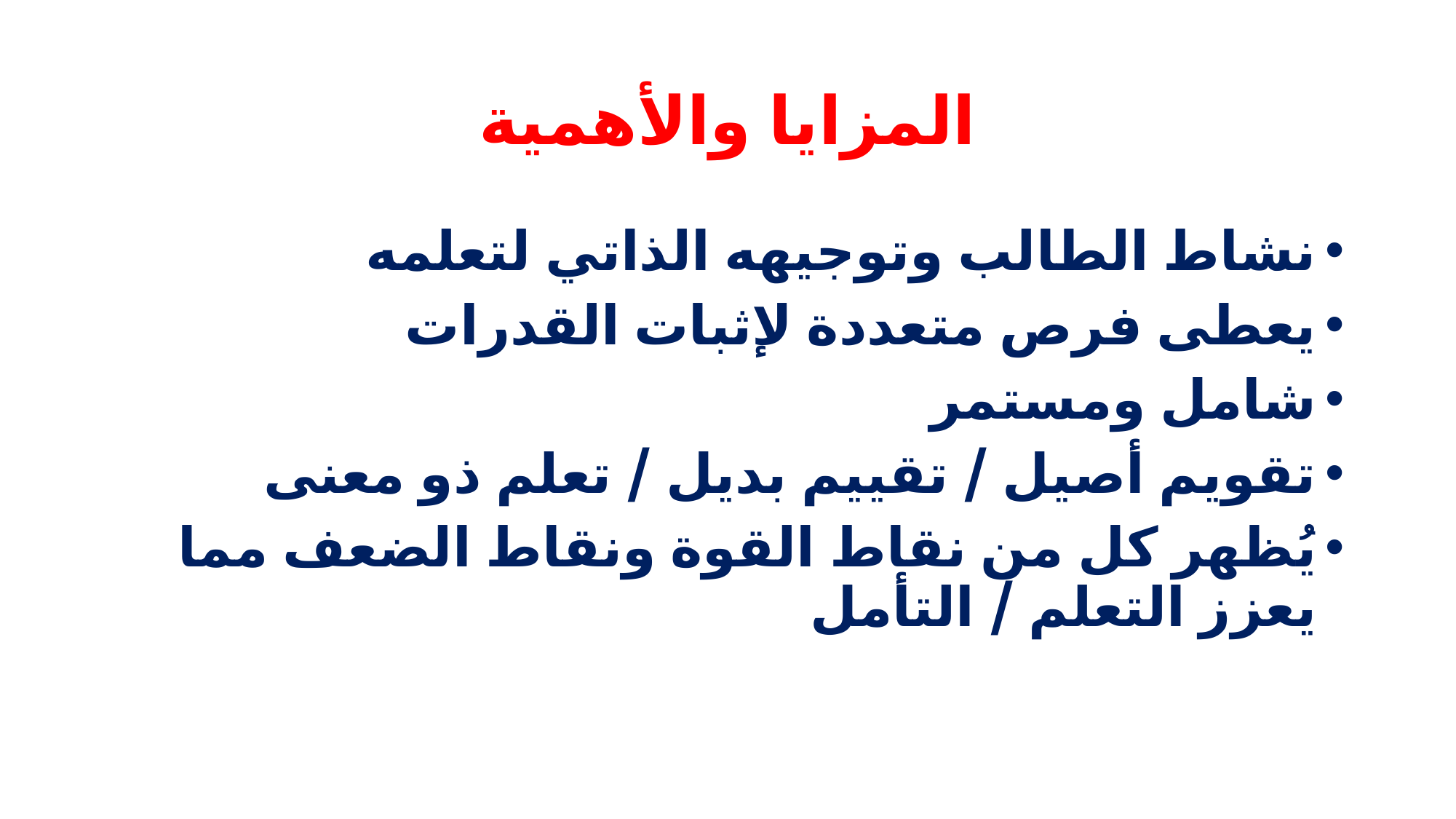

# المزايا والأهمية
نشاط الطالب وتوجيهه الذاتي لتعلمه
يعطى فرص متعددة لإثبات القدرات
شامل ومستمر
تقويم أصيل / تقييم بديل / تعلم ذو معنى
يُظهر كل من نقاط القوة ونقاط الضعف مما يعزز التعلم / التأمل